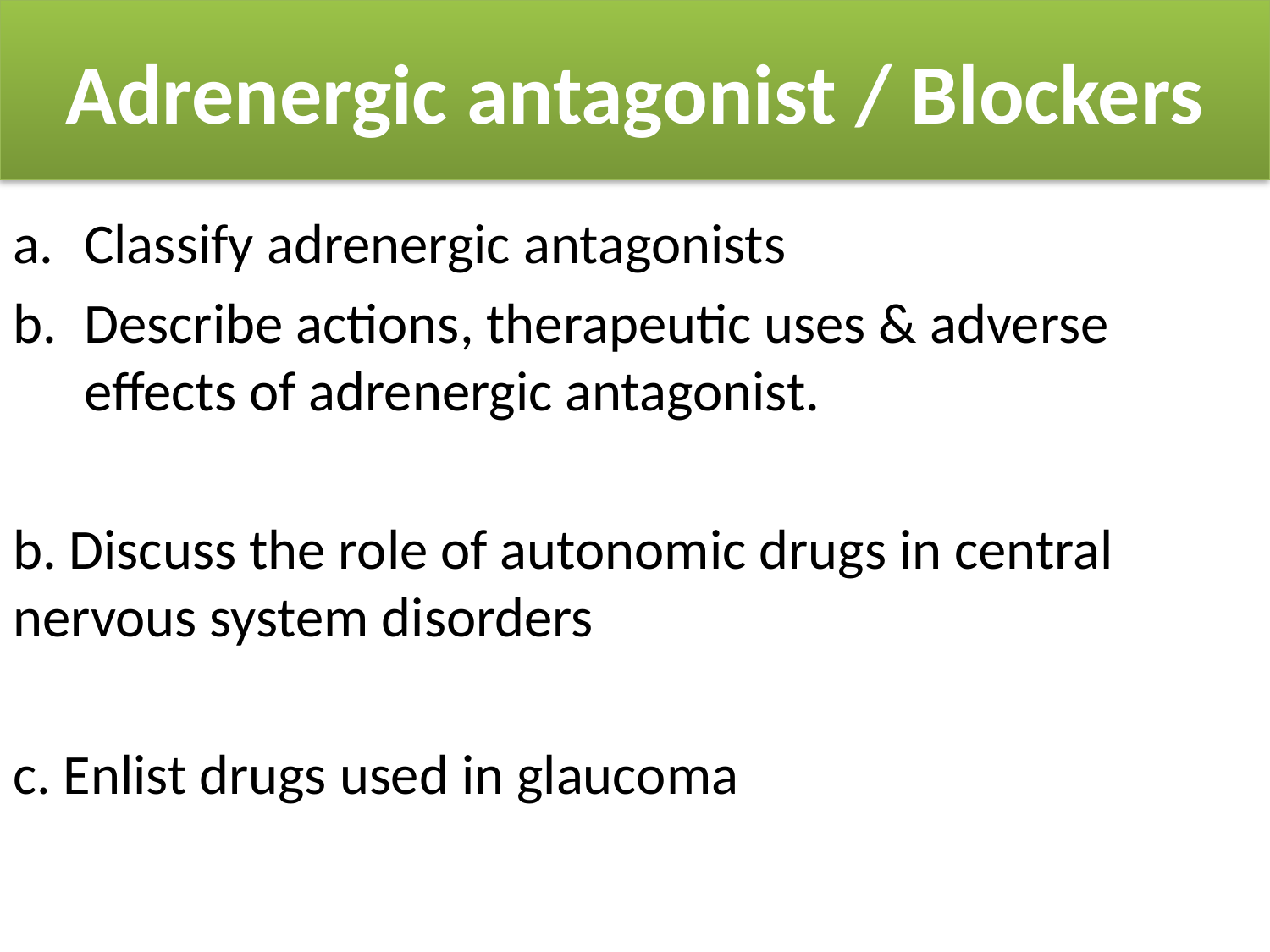

# Adrenergic antagonist / Blockers
Classify adrenergic antagonists
Describe actions, therapeutic uses & adverse effects of adrenergic antagonist.

b. Discuss the role of autonomic drugs in central nervous system disorders

c. Enlist drugs used in glaucoma